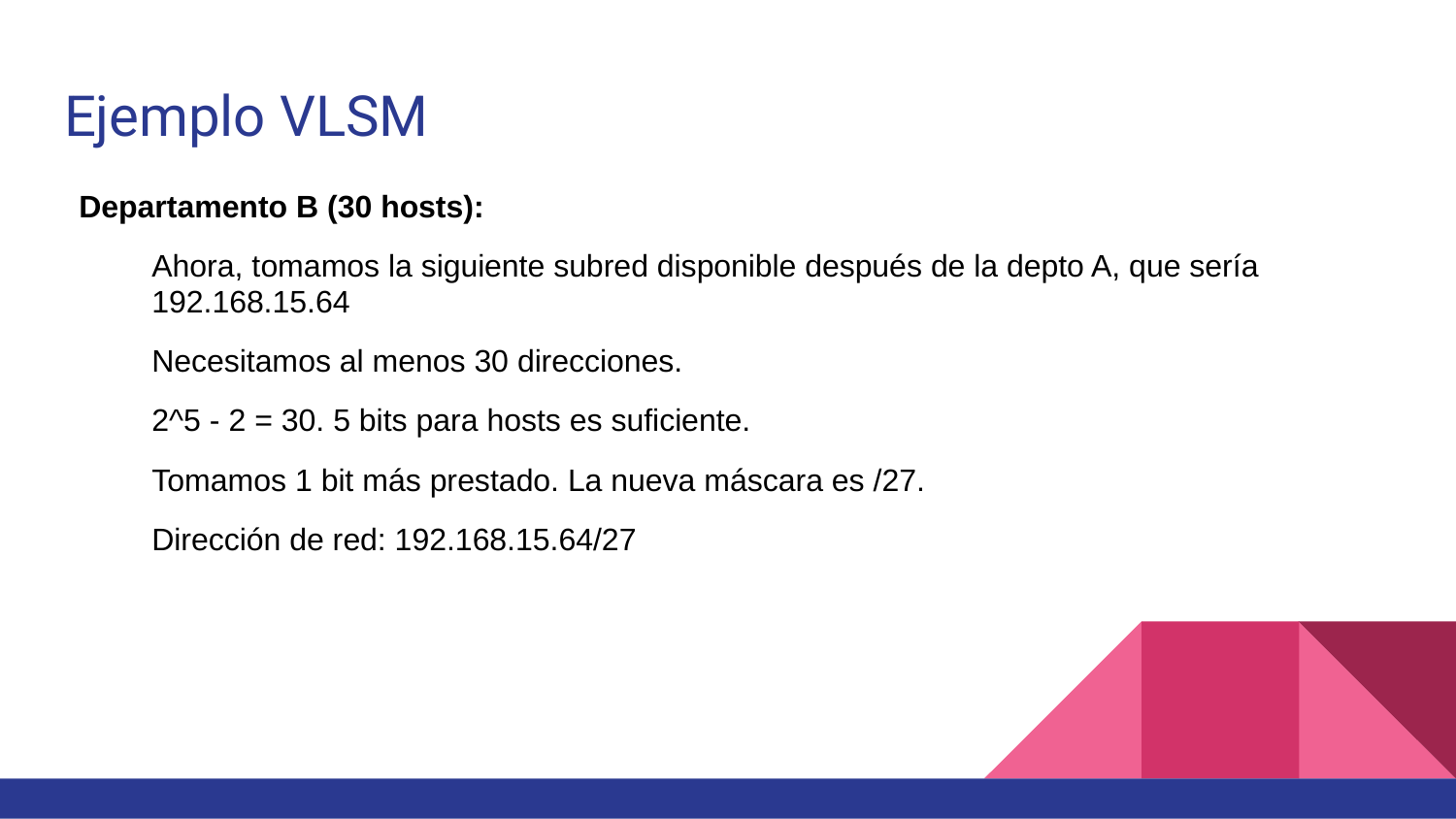

# Ejemplo VLSM

Departamento B (30 hosts):
Ahora, tomamos la siguiente subred disponible después de la depto A, que sería 192.168.15.64
Necesitamos al menos 30 direcciones.
2^5 - 2 = 30. 5 bits para hosts es suficiente.
Tomamos 1 bit más prestado. La nueva máscara es /27.
Dirección de red: 192.168.15.64/27